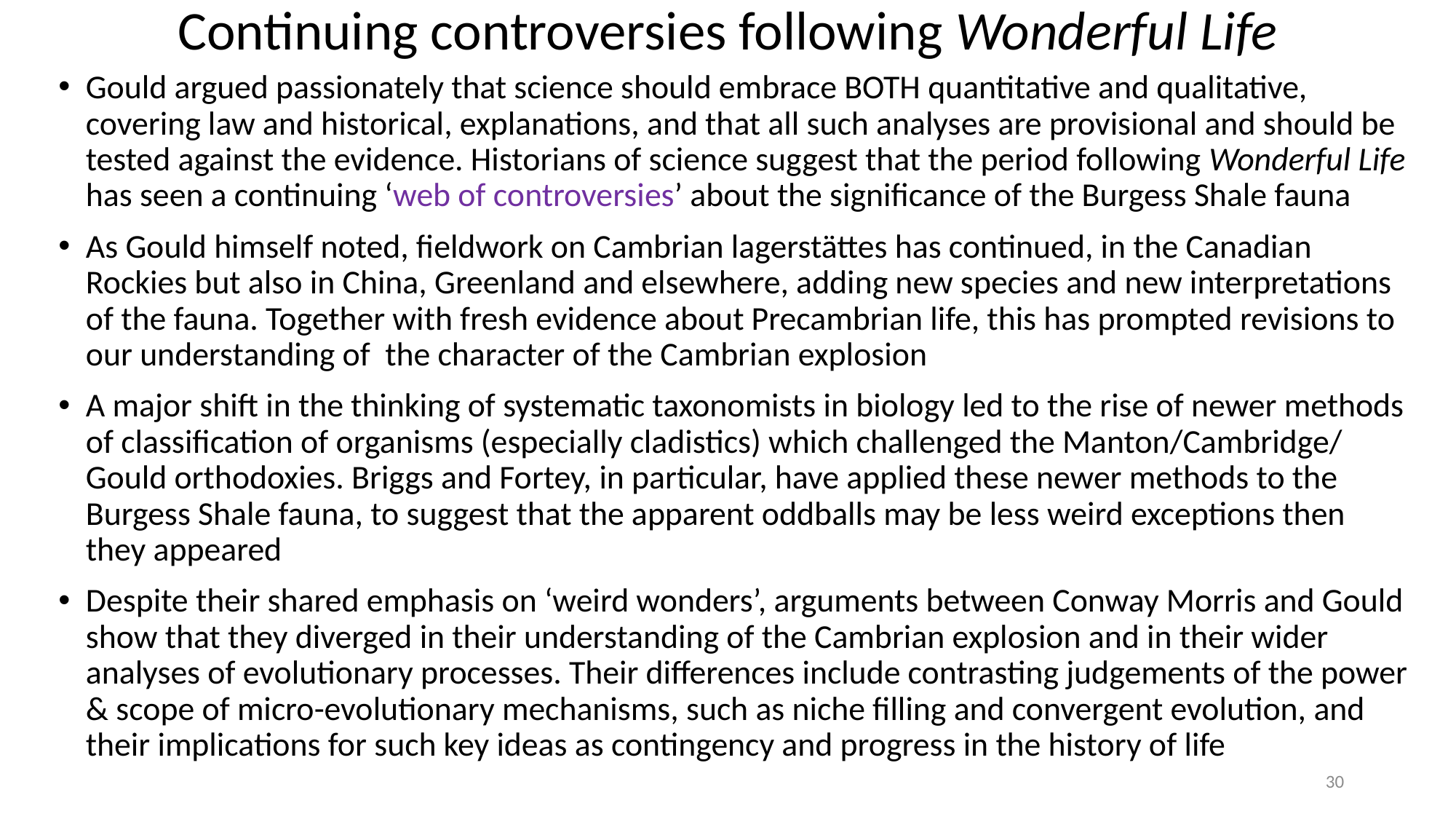

# Continuing controversies following Wonderful Life
Gould argued passionately that science should embrace BOTH quantitative and qualitative, covering law and historical, explanations, and that all such analyses are provisional and should be tested against the evidence. Historians of science suggest that the period following Wonderful Life has seen a continuing ‘web of controversies’ about the significance of the Burgess Shale fauna
As Gould himself noted, fieldwork on Cambrian lagerstättes has continued, in the Canadian Rockies but also in China, Greenland and elsewhere, adding new species and new interpretations of the fauna. Together with fresh evidence about Precambrian life, this has prompted revisions to our understanding of  the character of the Cambrian explosion
A major shift in the thinking of systematic taxonomists in biology led to the rise of newer methods of classification of organisms (especially cladistics) which challenged the Manton/Cambridge/ Gould orthodoxies. Briggs and Fortey, in particular, have applied these newer methods to the Burgess Shale fauna, to suggest that the apparent oddballs may be less weird exceptions then they appeared
Despite their shared emphasis on ‘weird wonders’, arguments between Conway Morris and Gould show that they diverged in their understanding of the Cambrian explosion and in their wider analyses of evolutionary processes. Their differences include contrasting judgements of the power & scope of micro-evolutionary mechanisms, such as niche filling and convergent evolution, and their implications for such key ideas as contingency and progress in the history of life
30